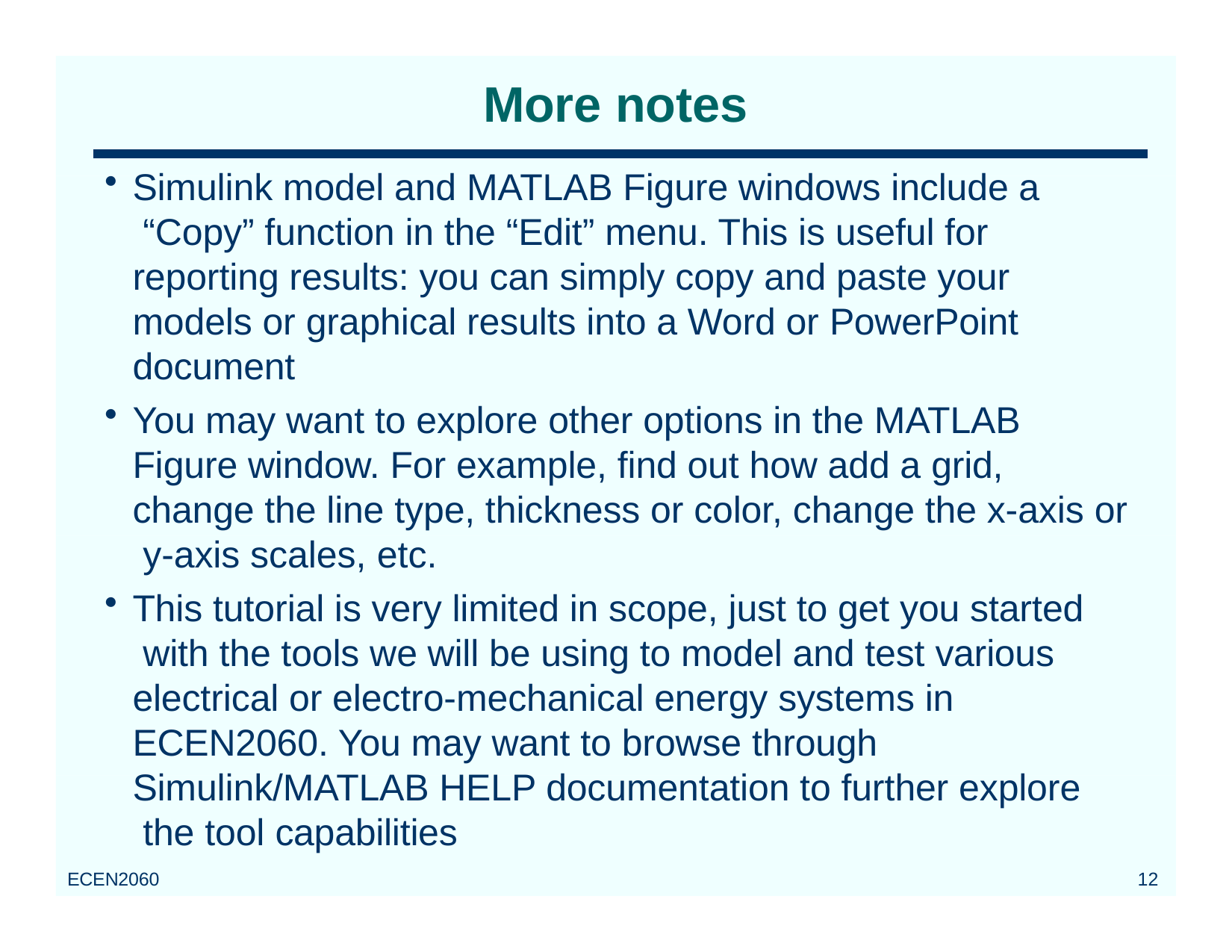

# More notes
Simulink model and MATLAB Figure windows include a  “Copy” function in the “Edit” menu. This is useful for  reporting results: you can simply copy and paste your  models or graphical results into a Word or PowerPoint  document
You may want to explore other options in the MATLAB  Figure window. For example, find out how add a grid,  change the line type, thickness or color, change the x-axis or  y-axis scales, etc.
This tutorial is very limited in scope, just to get you started  with the tools we will be using to model and test various  electrical or electro-mechanical energy systems in  ECEN2060. You may want to browse through  Simulink/MATLAB HELP documentation to further explore  the tool capabilities

ECEN2060
12